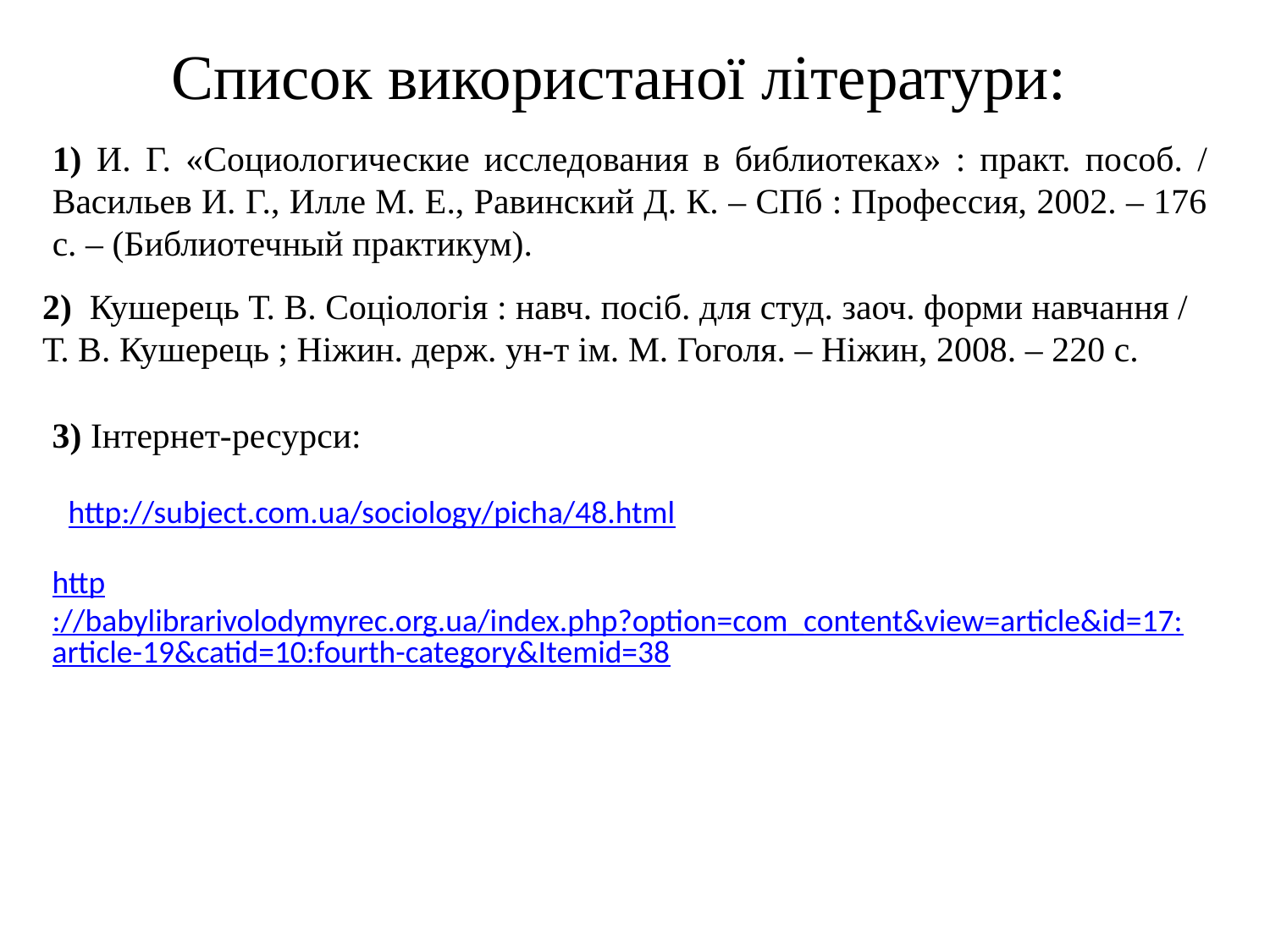

Список використаної літератури:
1) И. Г. «Социологические исследования в библиотеках» : практ. пособ. / Васильев И. Г., Илле М. Е., Равинский Д. К. – СПб : Профессия, 2002. – 176 с. – (Библиотечный практикум).
2)  Кушерець Т. В. Соціологія : навч. посіб. для студ. заоч. форми навчання / Т. В. Кушерець ; Ніжин. держ. ун-т ім. М. Гоголя. – Ніжин, 2008. – 220 с.
3) Інтернет-ресурси:
http://subject.com.ua/sociology/picha/48.html
http://babylibrarivolodymyrec.org.ua/index.php?option=com_content&view=article&id=17:article-19&catid=10:fourth-category&Itemid=38